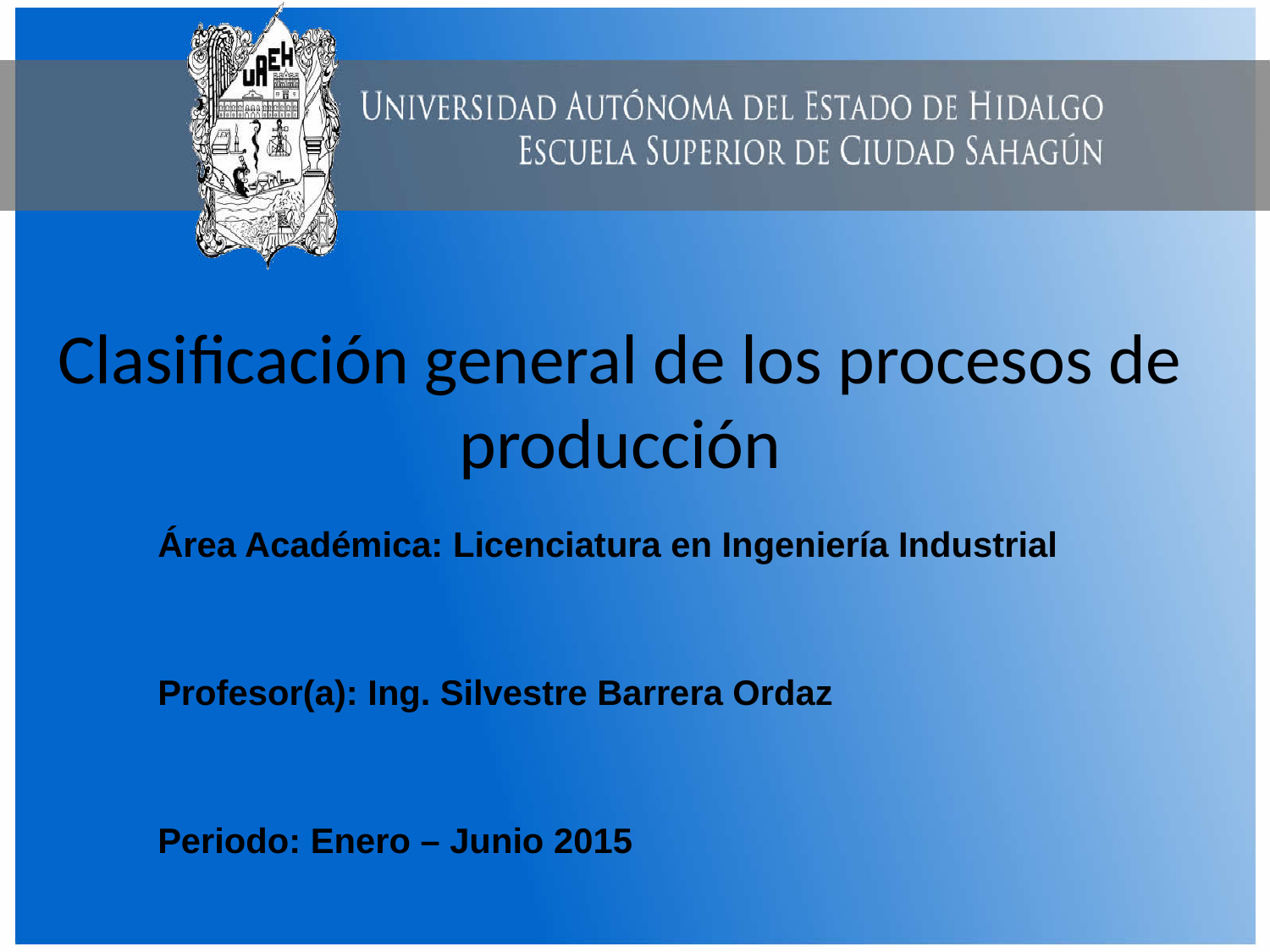

# Clasificación general de los procesos de producción
Área Académica: Licenciatura en Ingeniería Industrial

Profesor(a): Ing. Silvestre Barrera Ordaz

Periodo: Enero – Junio 2015